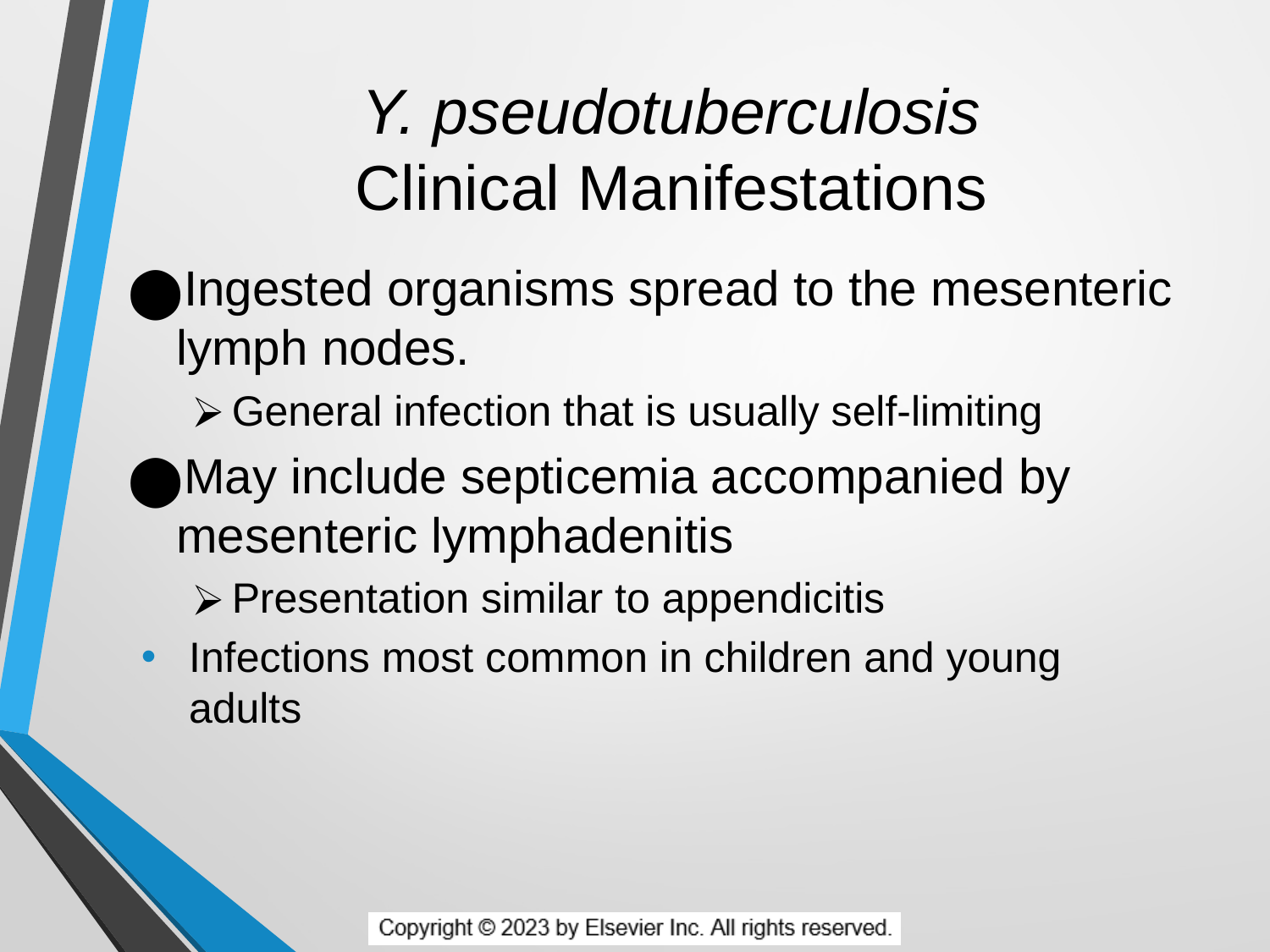

# Y. pseudotuberculosis Clinical Manifestations
Ingested organisms spread to the mesenteric lymph nodes.
General infection that is usually self-limiting
May include septicemia accompanied by mesenteric lymphadenitis
Presentation similar to appendicitis
Infections most common in children and young adults